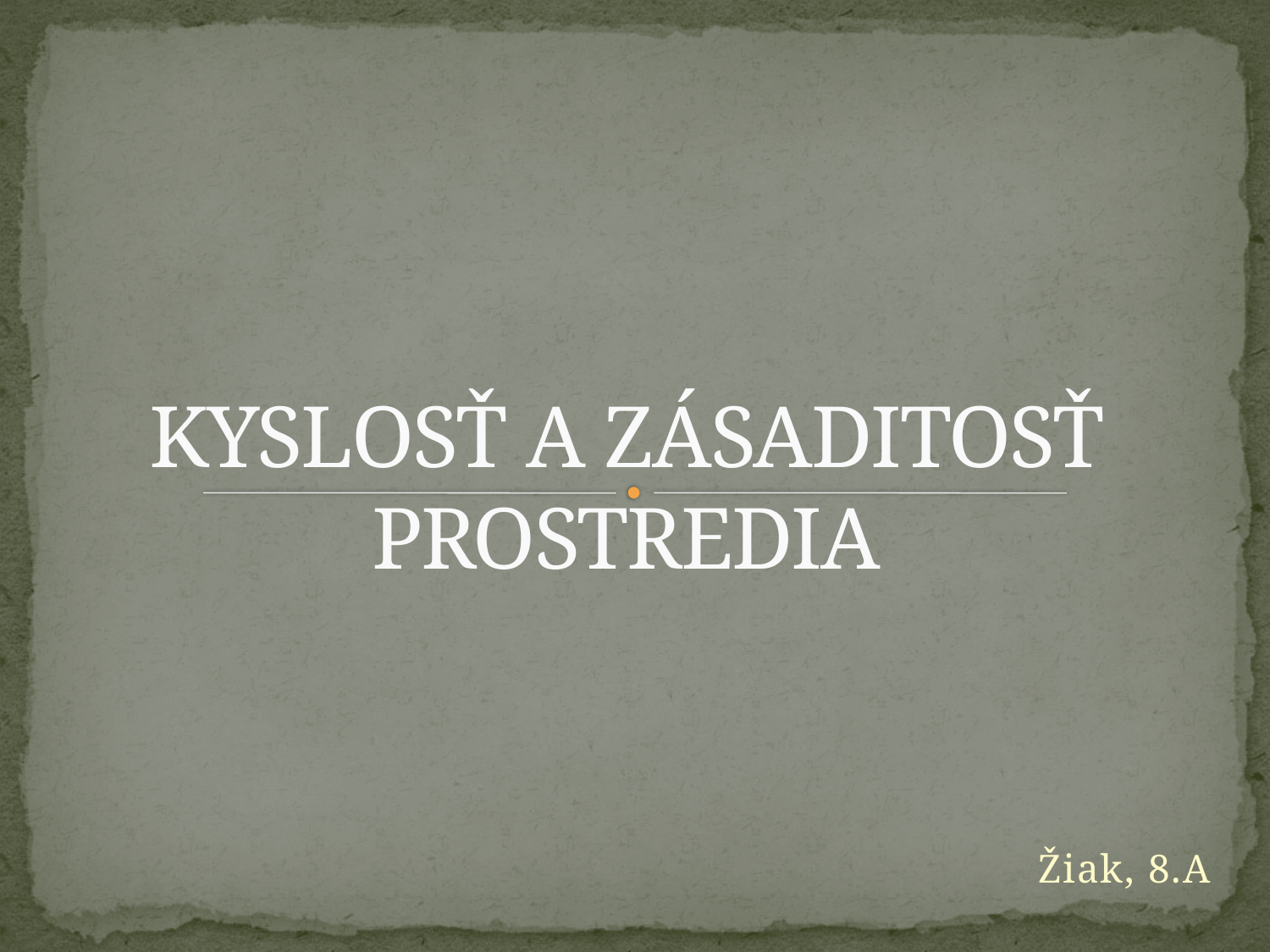

# KYSLOSŤ A ZÁSADITOSŤ PROSTREDIA

Žiak, 8.A